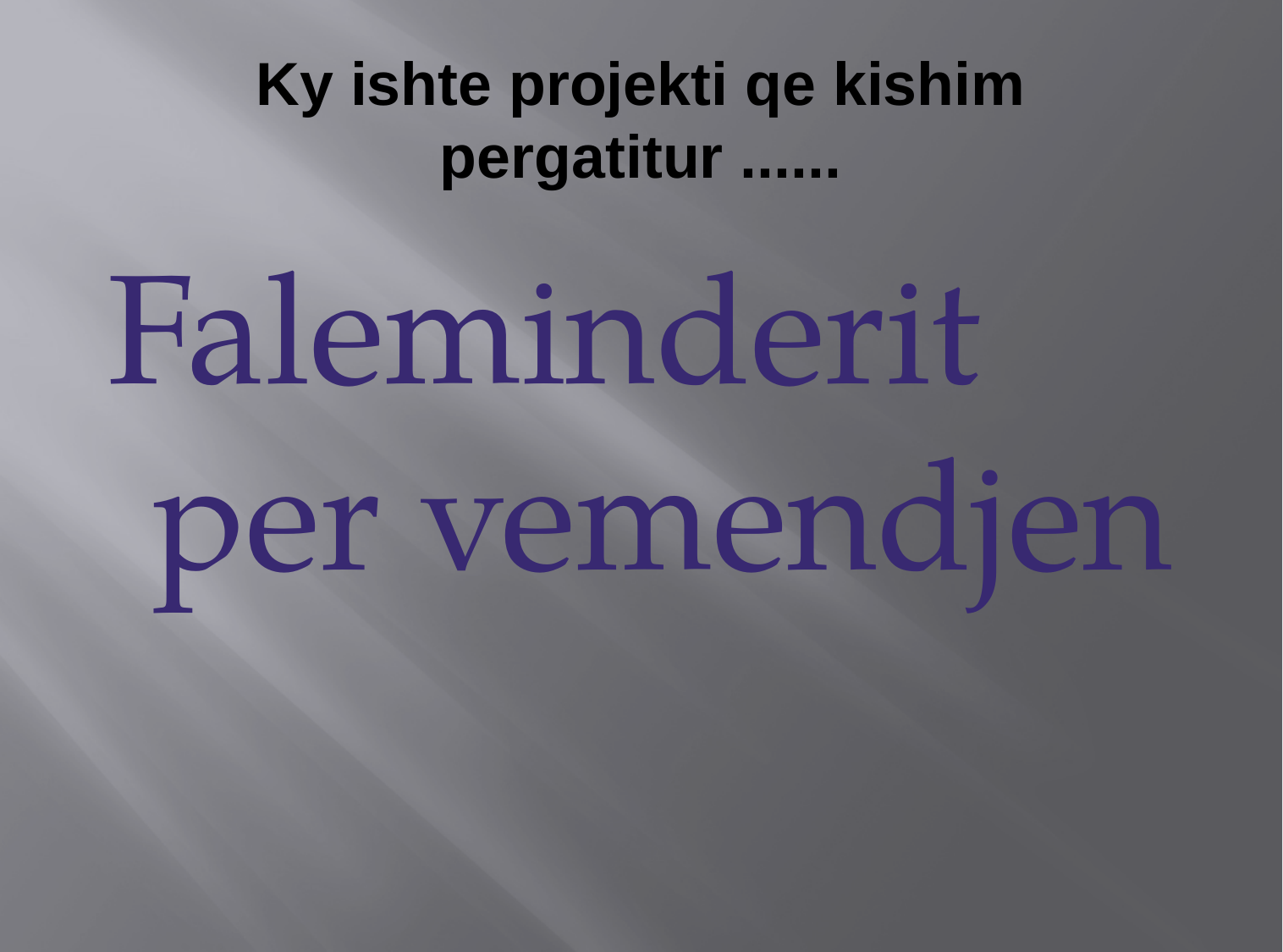

# Ky ishte projekti qe kishim pergatitur ......
 Faleminderit per vemendjen